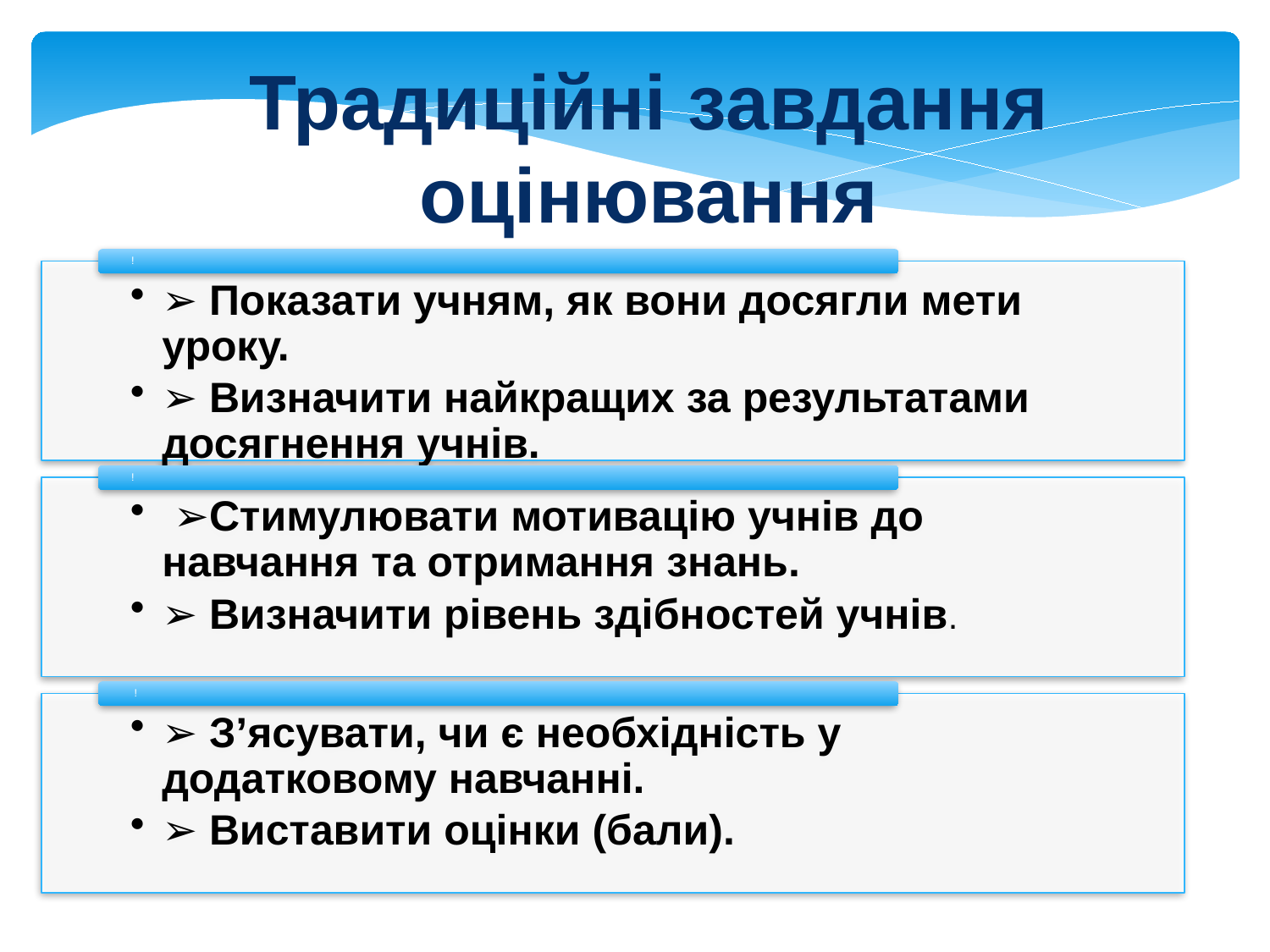

Традиційні завдання оцінювання
➢ Показати учням, як вони досягли мети уроку.
➢ Визначити найкращих за результатами досягнення учнів.
!
 ➢Стимулювати мотивацію учнів до навчання та отримання знань.
➢ Визначити рівень здібностей учнів.
!
➢ З’ясувати, чи є необхідність у додатковому навчанні.
➢ Виставити оцінки (бали).
 !